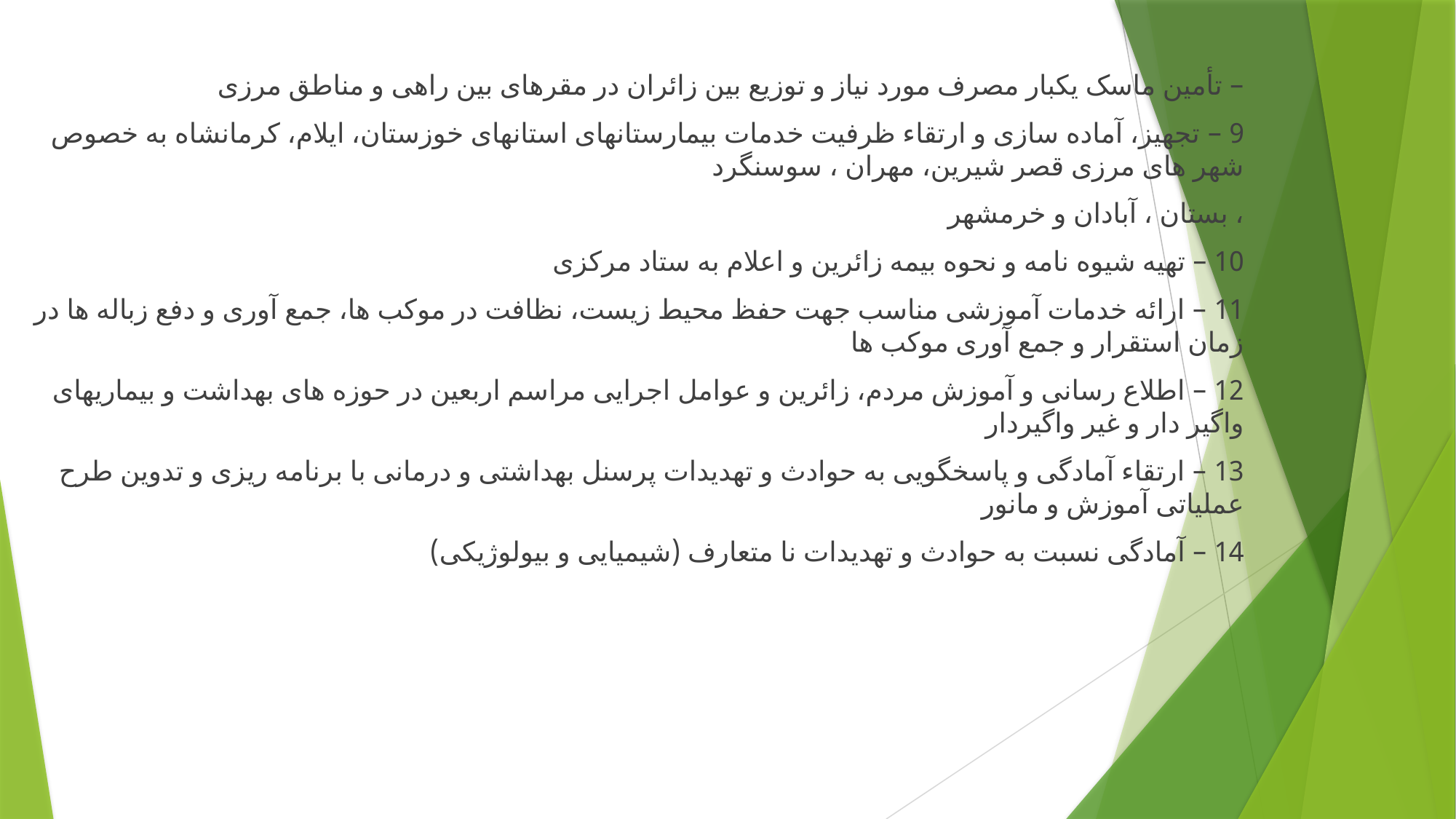

– تأمین ماسک یکبار مصرف مورد نیاز و توزیع بین زائران در مقرهای بین راهی و مناطق مرزی
9 – تجهیز، آماده سازی و ارتقاء ظرفیت خدمات بیمارستانهای استانهای خوزستان، ایلام، کرمانشاه به خصوص شهر های مرزی قصر شیرین، مهران ، سوسنگرد
، بستان ، آبادان و خرمشهر
10 – تهیه شیوه نامه و نحوه بیمه زائرین و اعلام به ستاد مرکزی
11 – ارائه خدمات آموزشی مناسب جهت حفظ محیط زیست، نظافت در موکب ها، جمع آوری و دفع زباله ها در زمان استقرار و جمع آوری موکب ها
12 – اطلاع رسانی و آموزش مردم، زائرین و عوامل اجرایی مراسم اربعین در حوزه های بهداشت و بیماریهای واگیر دار و غیر واگیردار
13 – ارتقاء آمادگی و پاسخگویی به حوادث و تهدیدات پرسنل بهداشتی و درمانی با برنامه ریزی و تدوین طرح عملیاتی آموزش و مانور
14 – آمادگی نسبت به حوادث و تهدیدات نا متعارف (شیمیایی و بیولوژیکی)